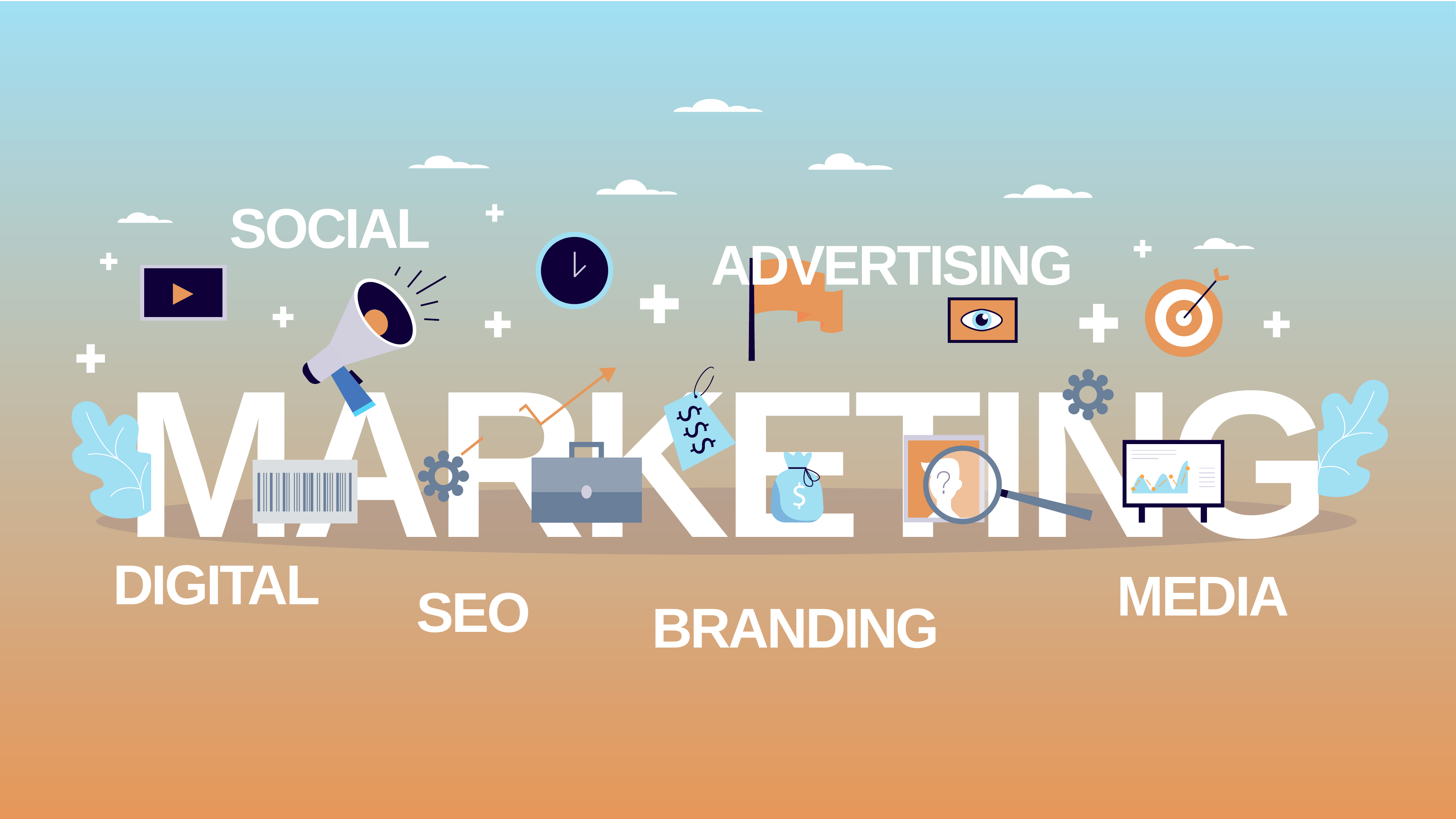

SOCIAL

ADVERTISING

MARKETING

DIGITAL
MEDIA
SEO
BRANDING